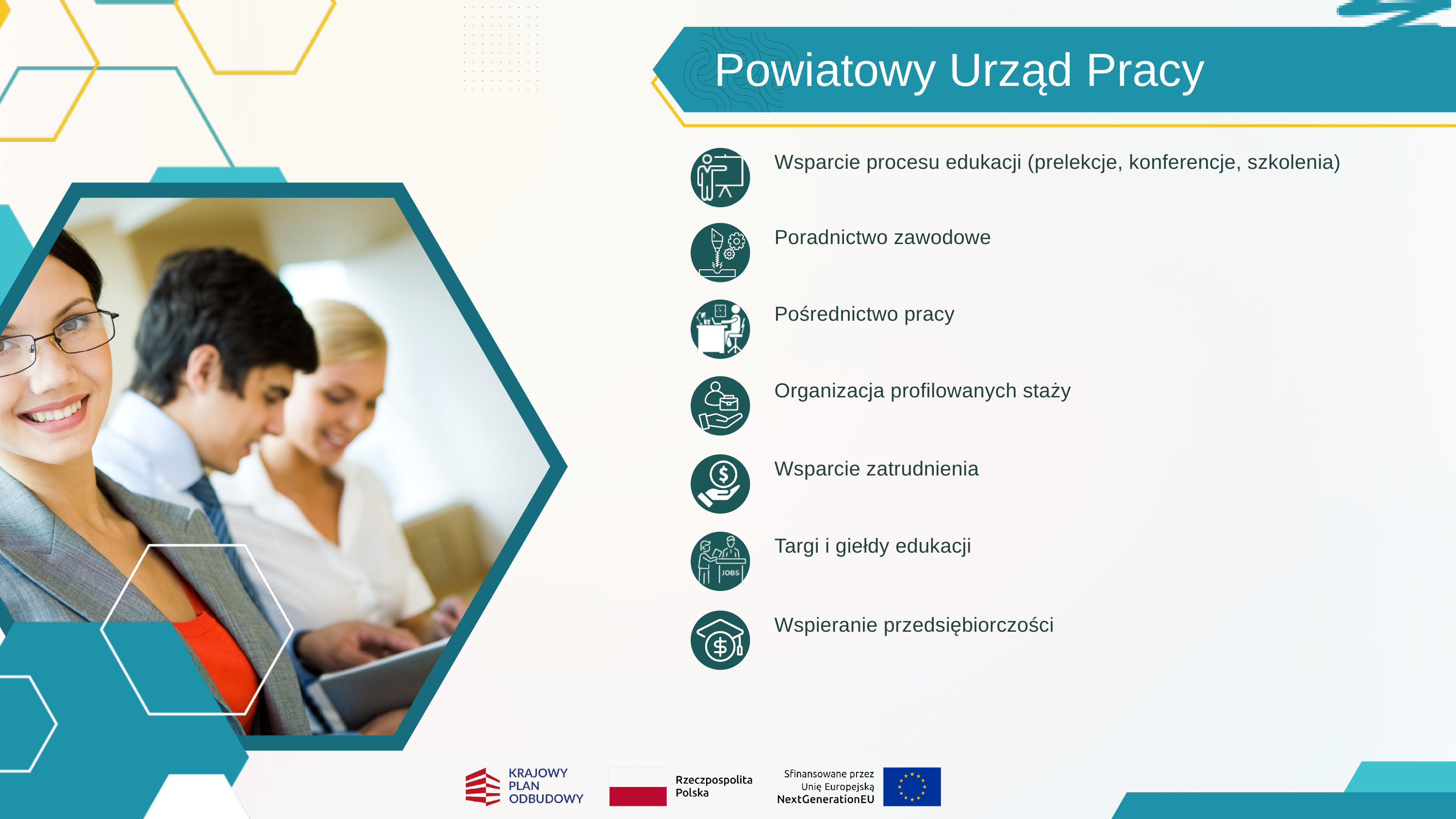

Powiatowy Urząd Pracy
Wsparcie procesu edukacji (prelekcje, konferencje, szkolenia)

Poradnictwo zawodowe

Pośrednictwo pracy

Organizacja profilowanych staży

Wsparcie zatrudnienia

Targi i giełdy edukacji

Wspieranie przedsiębiorczości